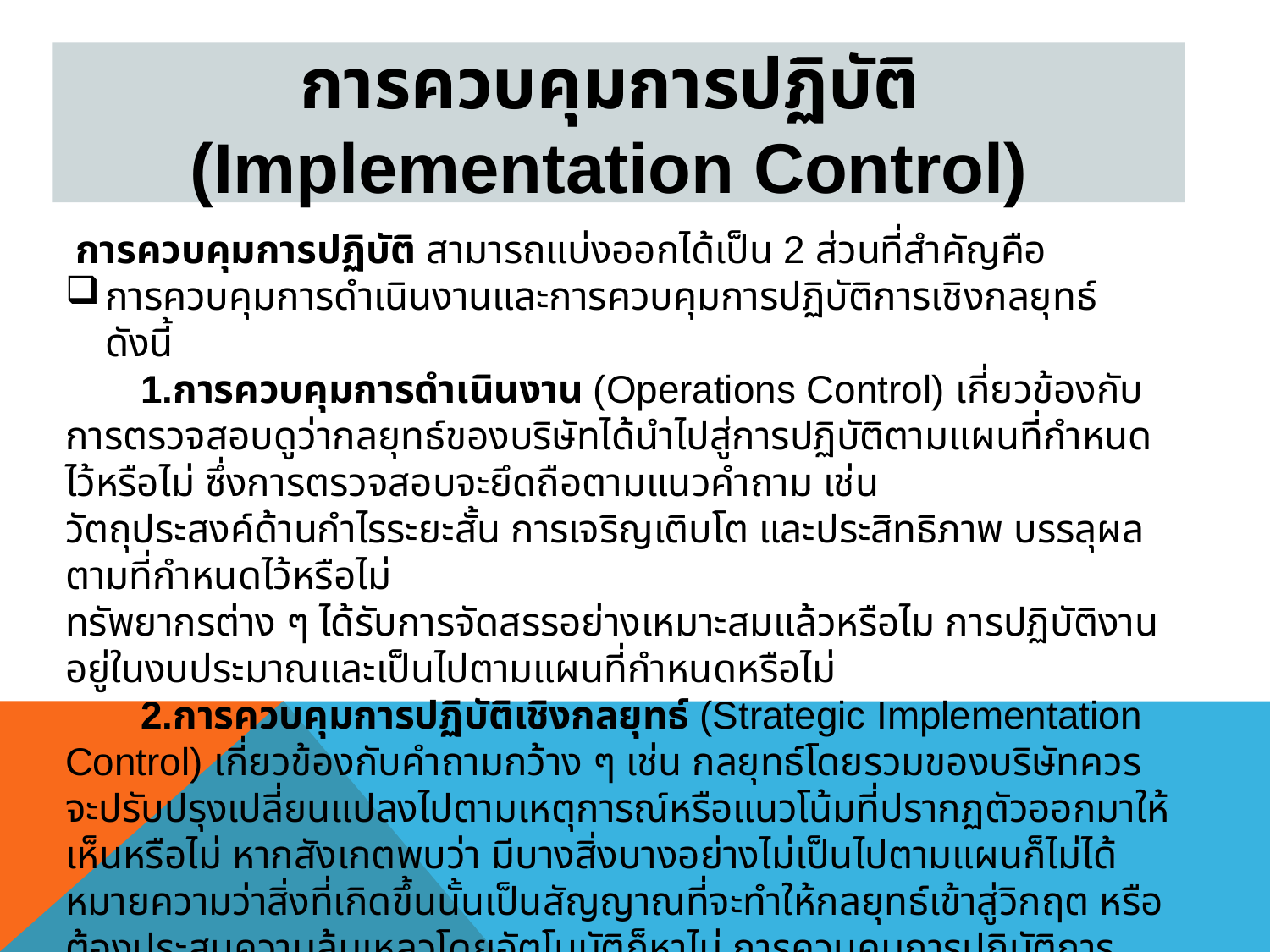

การควบคุมการปฏิบัติ
(Implementation Control)

 การควบคุมการปฏิบัติ สามารถแบ่งออกได้เป็น 2 ส่วนที่สำคัญคือ
การควบคุมการดำเนินงานและการควบคุมการปฏิบัติการเชิงกลยุทธ์ ดังนี้
       1.การควบคุมการดำเนินงาน (Operations Control) เกี่ยวข้องกับการตรวจสอบดูว่ากลยุทธ์ของบริษัทได้นำไปสู่การปฏิบัติตามแผนที่กำหนดไว้หรือไม่ ซึ่งการตรวจสอบจะยึดถือตามแนวคำถาม เช่น
วัตถุประสงค์ด้านกำไรระยะสั้น การเจริญเติบโต และประสิทธิภาพ บรรลุผลตามที่กำหนดไว้หรือไม่
ทรัพยากรต่าง ๆ ได้รับการจัดสรรอย่างเหมาะสมแล้วหรือไม การปฏิบัติงานอยู่ในงบประมาณและเป็นไปตามแผนที่กำหนดหรือไม่
       2.การควบคุมการปฏิบัติเชิงกลยุทธ์ (Strategic Implementation Control) เกี่ยวข้องกับคำถามกว้าง ๆ เช่น กลยุทธ์โดยรวมของบริษัทควรจะปรับปรุงเปลี่ยนแปลงไปตามเหตุการณ์หรือแนวโน้มที่ปรากฏตัวออกมาให้เห็นหรือไม่ หากสังเกตพบว่า มีบางสิ่งบางอย่างไม่เป็นไปตามแผนก็ไม่ได้หมายความว่าสิ่งที่เกิดขึ้นนั้นเป็นสัญญาณที่จะทำให้กลยุทธ์เข้าสู่วิกฤต หรือต้องประสบความล้มเหลวโดยอัตโนมัติก็หาไม่ การควบคุมการปฏิบัติการเชิงกลยุทธ์จะเกี่ยวข้องมากกว่าการพิจารณาว่าวัตถุประสงค์ระยะสั้นของบริษัทบรรลุวัตถุประสงค์หรือไป แต่จะพิจารราดูผลลัพธ์ในระหว่างที่ดำเดินการอยู่ ภายใต้เหตุการณ์และแนวโน้มที่กำลังเกิดขึ้นนั้นในสภาพแวดล้อมทั้งภายในและภายนอกบริษัท